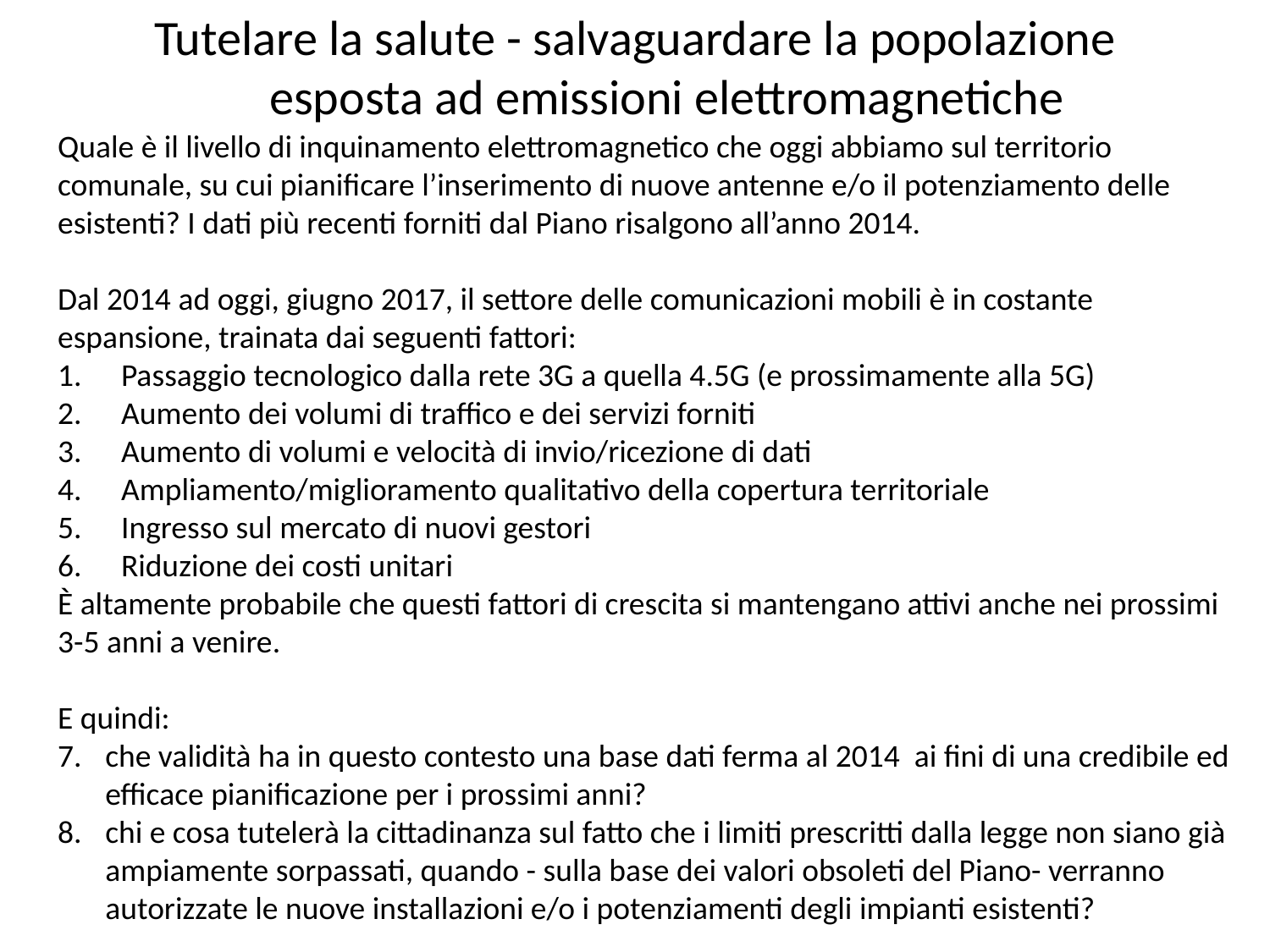

# Tutelare la salute - salvaguardare la popolazione esposta ad emissioni elettromagnetiche
Quale è il livello di inquinamento elettromagnetico che oggi abbiamo sul territorio comunale, su cui pianificare l’inserimento di nuove antenne e/o il potenziamento delle esistenti? I dati più recenti forniti dal Piano risalgono all’anno 2014.

Dal 2014 ad oggi, giugno 2017, il settore delle comunicazioni mobili è in costante espansione, trainata dai seguenti fattori:
Passaggio tecnologico dalla rete 3G a quella 4.5G (e prossimamente alla 5G)
Aumento dei volumi di traffico e dei servizi forniti
Aumento di volumi e velocità di invio/ricezione di dati
Ampliamento/miglioramento qualitativo della copertura territoriale
Ingresso sul mercato di nuovi gestori
Riduzione dei costi unitari
È altamente probabile che questi fattori di crescita si mantengano attivi anche nei prossimi 3-5 anni a venire.

E quindi:
che validità ha in questo contesto una base dati ferma al 2014  ai fini di una credibile ed efficace pianificazione per i prossimi anni?
chi e cosa tutelerà la cittadinanza sul fatto che i limiti prescritti dalla legge non siano già ampiamente sorpassati, quando - sulla base dei valori obsoleti del Piano- verranno autorizzate le nuove installazioni e/o i potenziamenti degli impianti esistenti?